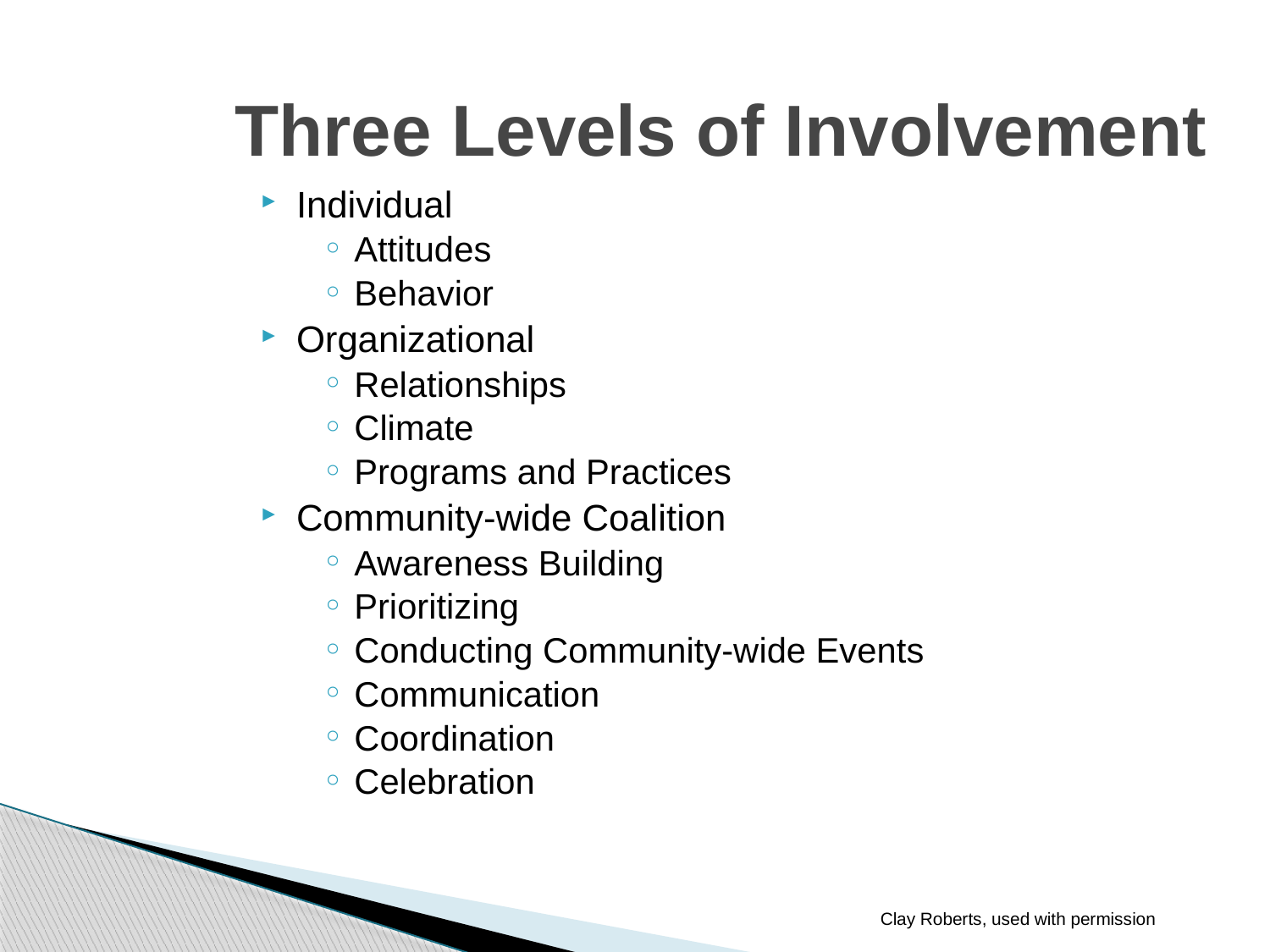

# Three Levels of Involvement
Individual
Attitudes
Behavior
Organizational
Relationships
Climate
Programs and Practices
Community-wide Coalition
Awareness Building
Prioritizing
Conducting Community-wide Events
Communication
Coordination
Celebration
Clay Roberts, used with permission